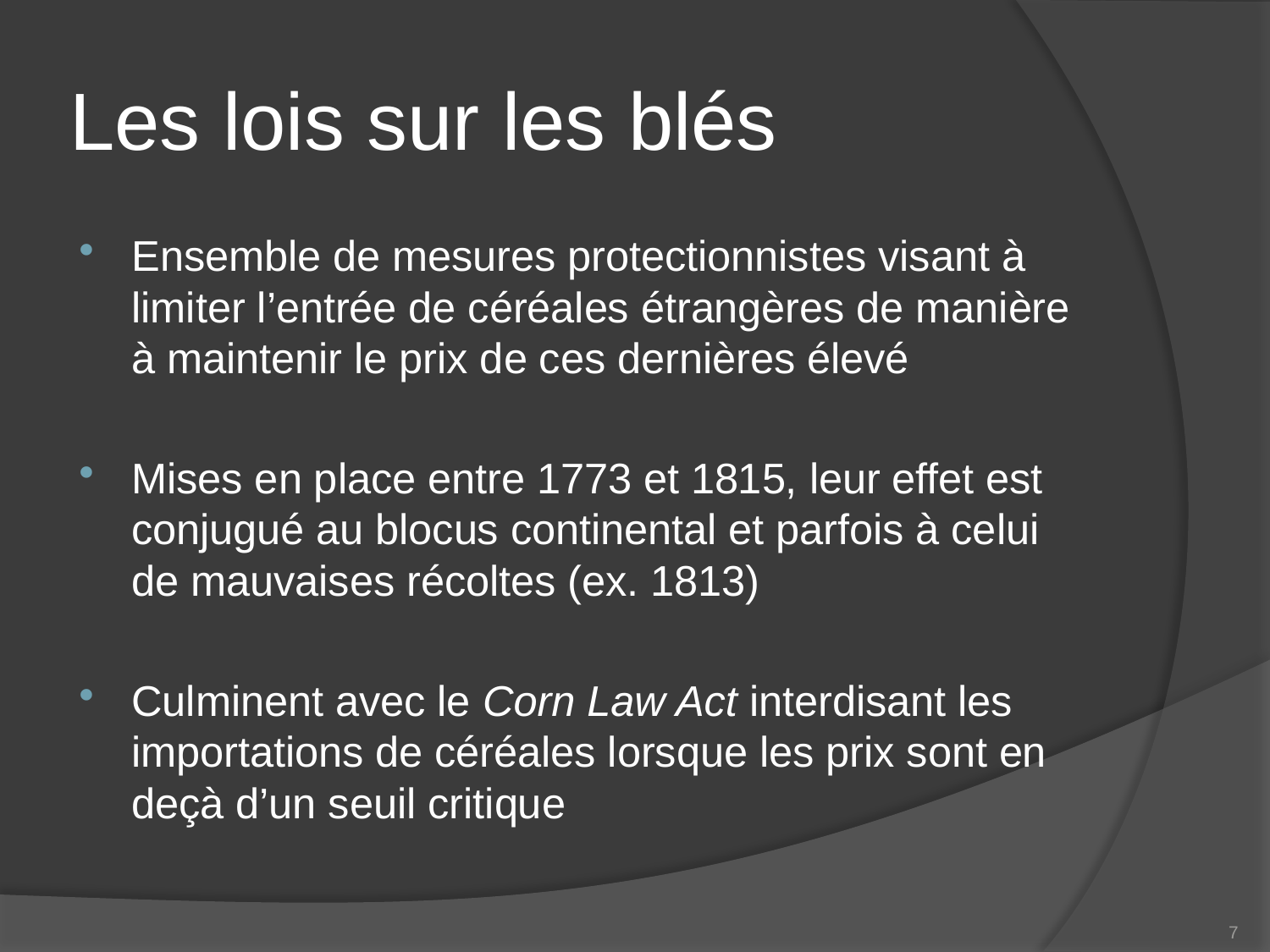

# Les lois sur les blés
Ensemble de mesures protectionnistes visant à limiter l’entrée de céréales étrangères de manière à maintenir le prix de ces dernières élevé

Mises en place entre 1773 et 1815, leur effet est conjugué au blocus continental et parfois à celui de mauvaises récoltes (ex. 1813)

Culminent avec le Corn Law Act interdisant les importations de céréales lorsque les prix sont en deçà d’un seuil critique
7